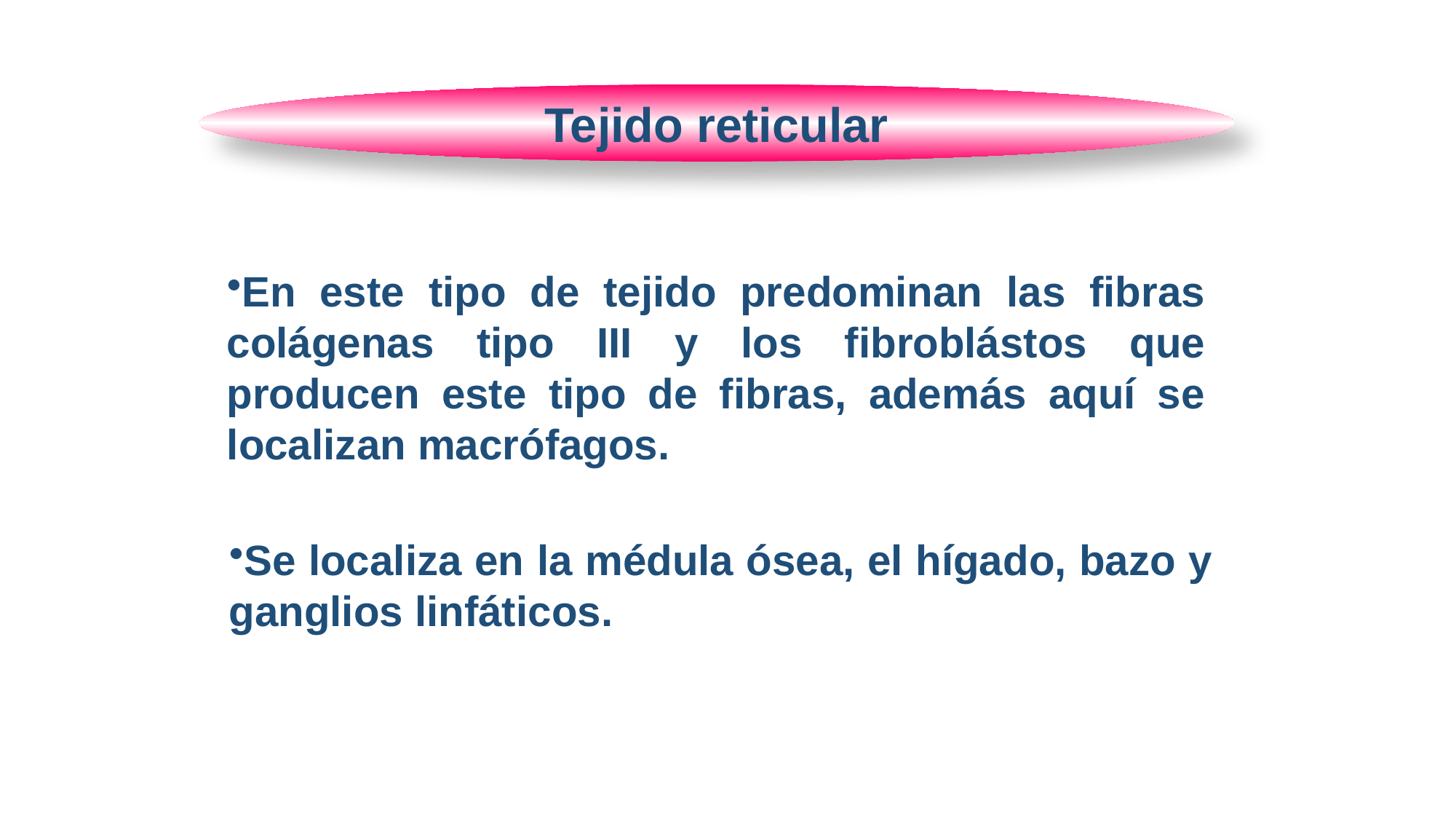

Tejido reticular
En este tipo de tejido predominan las fibras colágenas tipo III y los fibroblástos que producen este tipo de fibras, además aquí se localizan macrófagos.
Se localiza en la médula ósea, el hígado, bazo y  ganglios linfáticos.